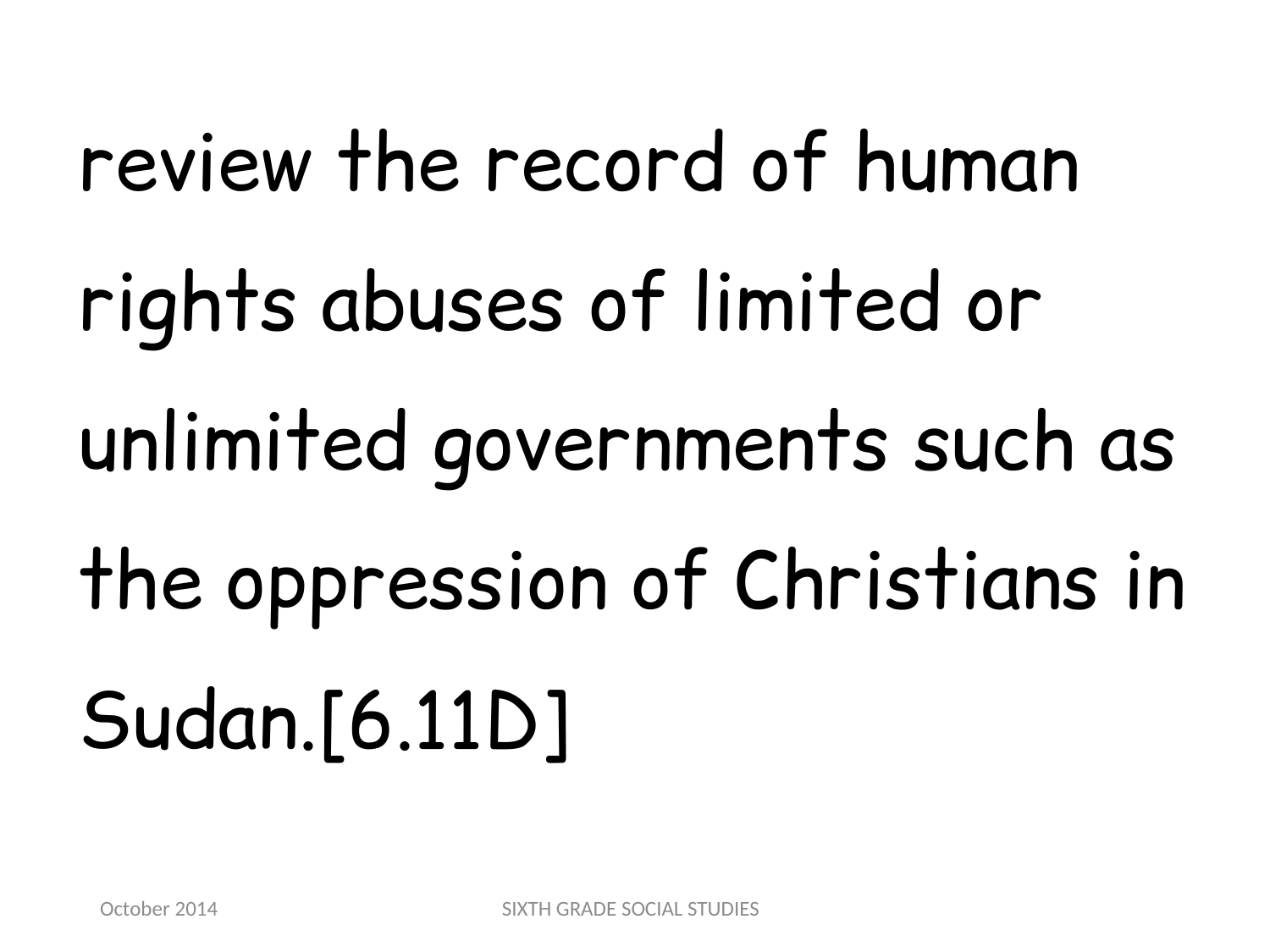

review the record of human rights abuses of limited or unlimited governments such as the oppression of Christians in Sudan.[6.11D]
October 2014
SIXTH GRADE SOCIAL STUDIES